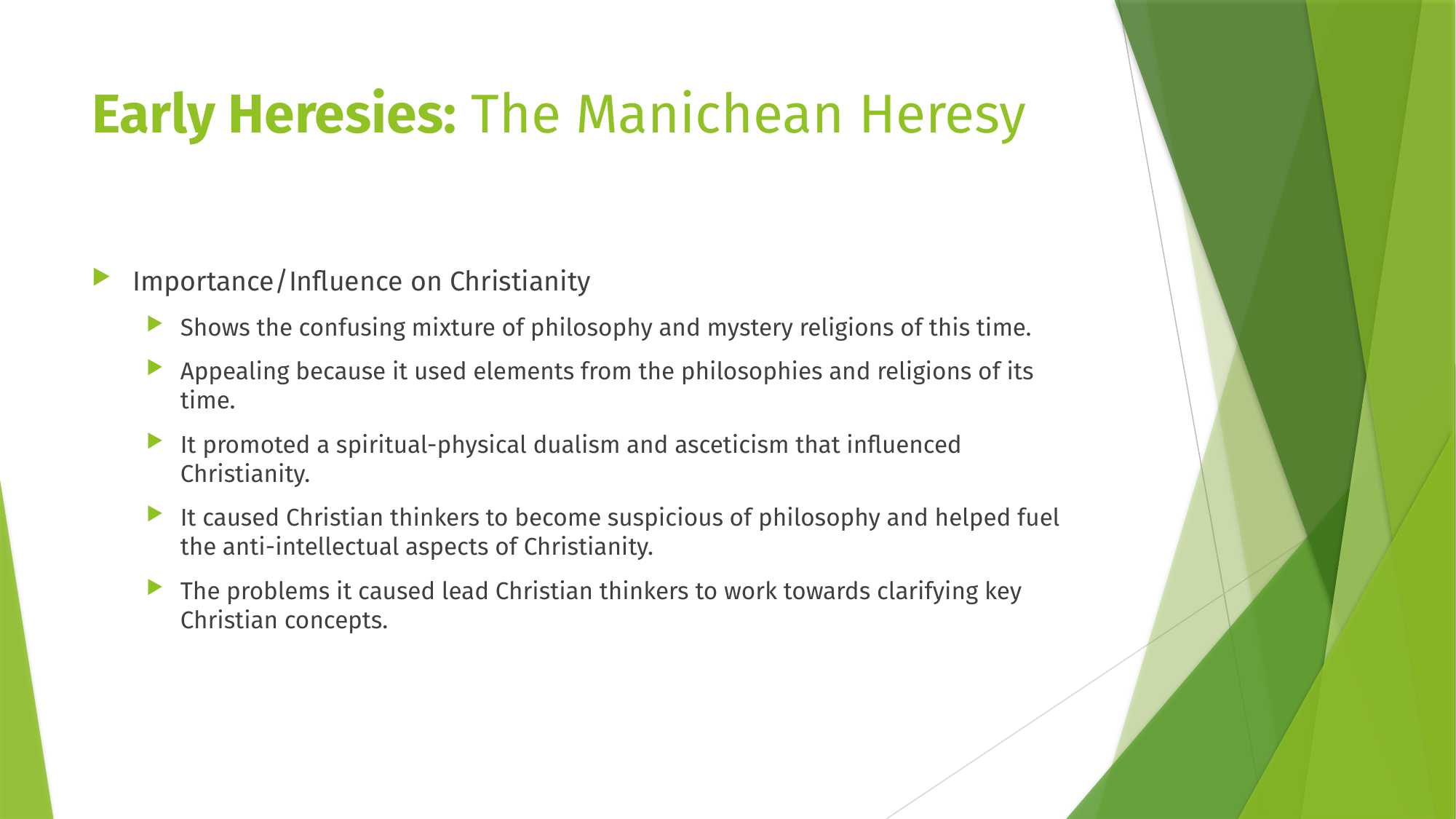

# Early Heresies: The Manichean Heresy
Importance/Influence on Christianity
Shows the confusing mixture of philosophy and mystery religions of this time.
Appealing because it used elements from the philosophies and religions of its time.
It promoted a spiritual-physical dualism and asceticism that influenced Christianity.
It caused Christian thinkers to become suspicious of philosophy and helped fuel the anti-intellectual aspects of Christianity.
The problems it caused lead Christian thinkers to work towards clarifying key Christian concepts.